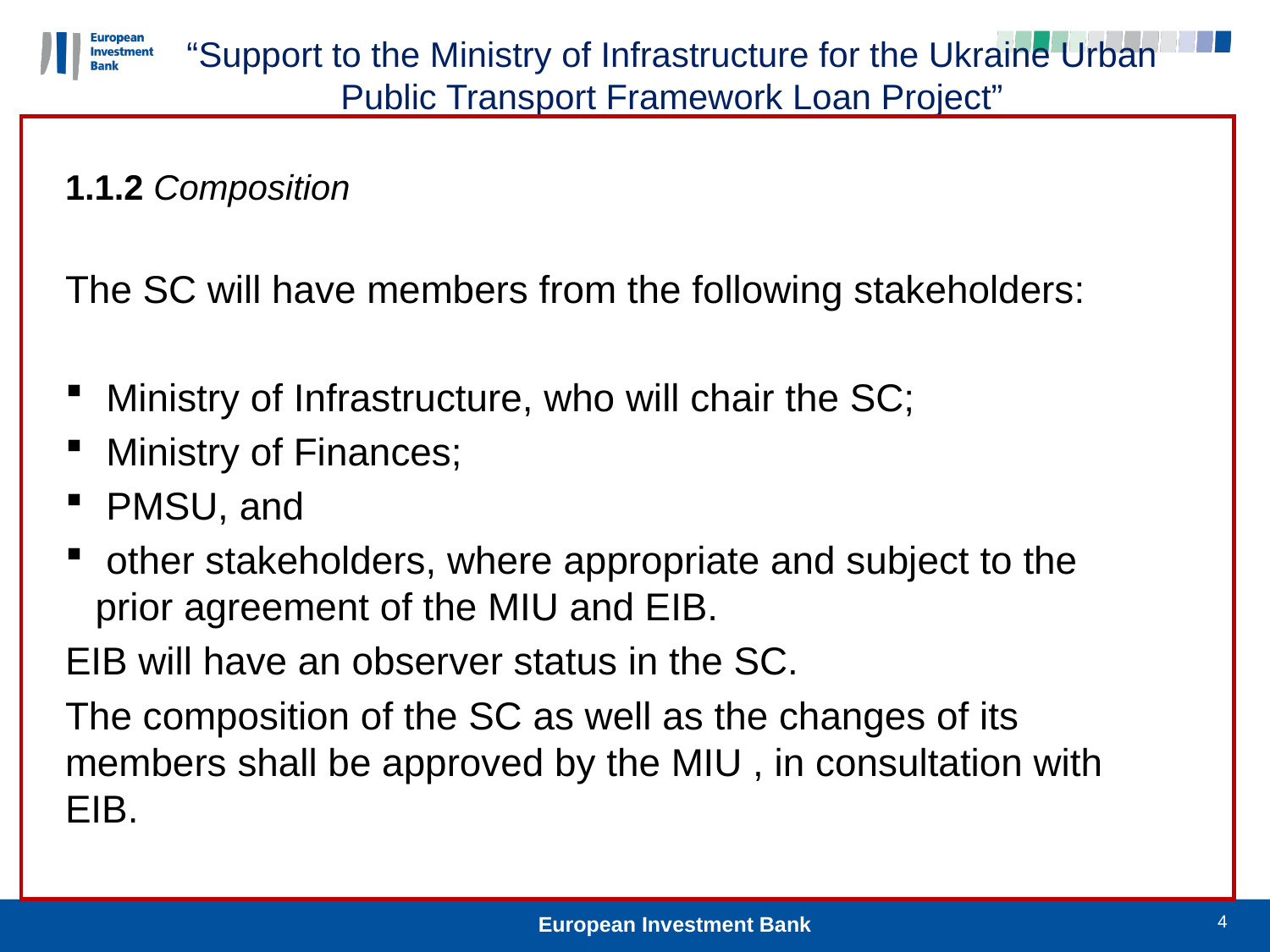

“Support to the Ministry of Infrastructure for the Ukraine Urban Public Transport Framework Loan Project”

1.1.2 Composition

The SC will have members from the following stakeholders:

 Ministry of Infrastructure, who will chair the SC;
 Ministry of Finances;
 PMSU, and
 other stakeholders, where appropriate and subject to the prior agreement of the MIU and EIB.
EIB will have an observer status in the SC.
The composition of the SC as well as the changes of its members shall be approved by the MIU , in consultation with EIB.

4
European Investment Bank